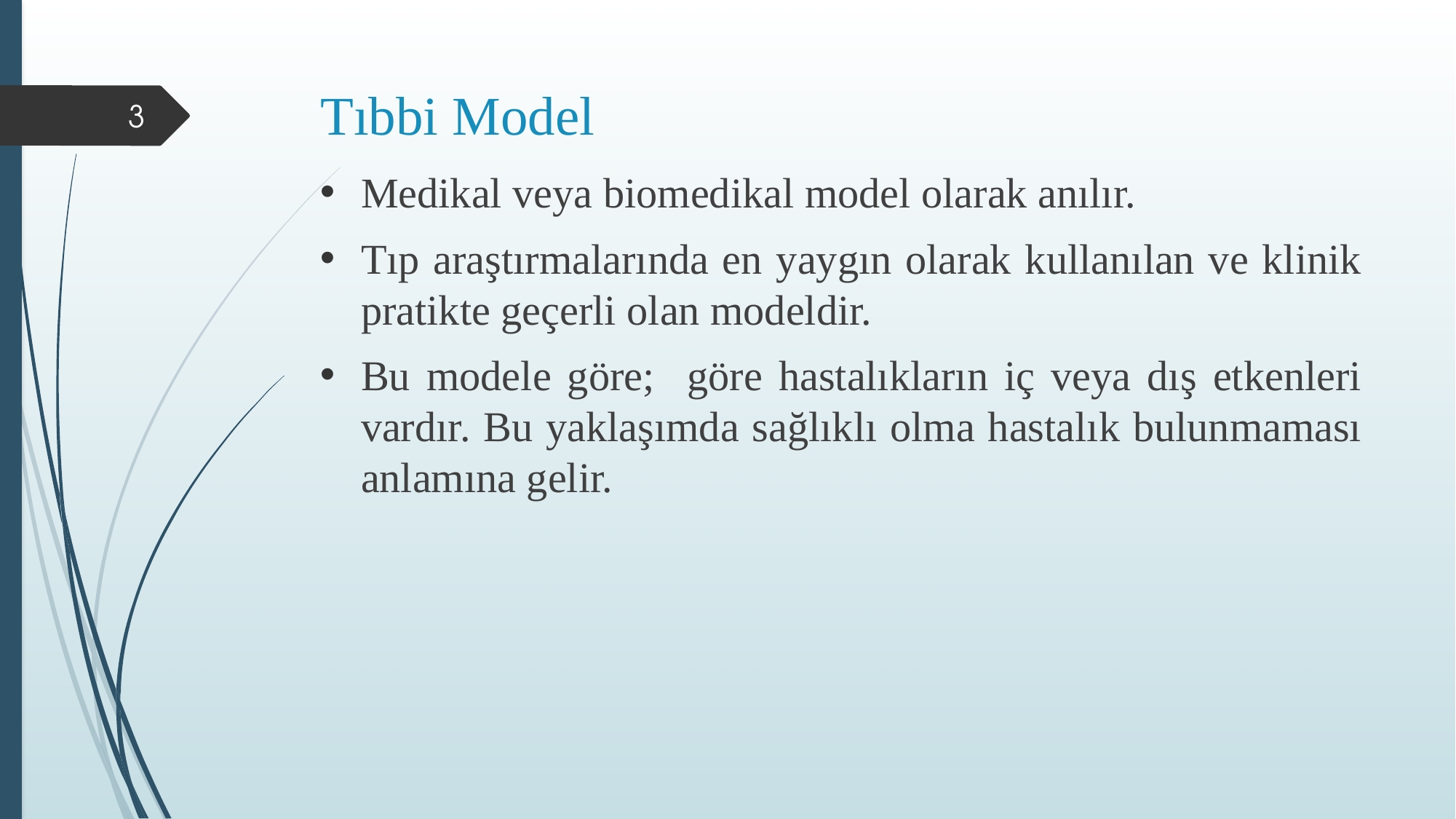

# Tıbbi Model
3
Medikal veya biomedikal model olarak anılır.
Tıp araştırmalarında en yaygın olarak kullanılan ve klinik pratikte geçerli olan modeldir.
Bu modele göre;  göre hastalıkların iç veya dış etkenleri vardır. Bu yaklaşımda sağlıklı olma hastalık bulunmaması anlamına gelir.